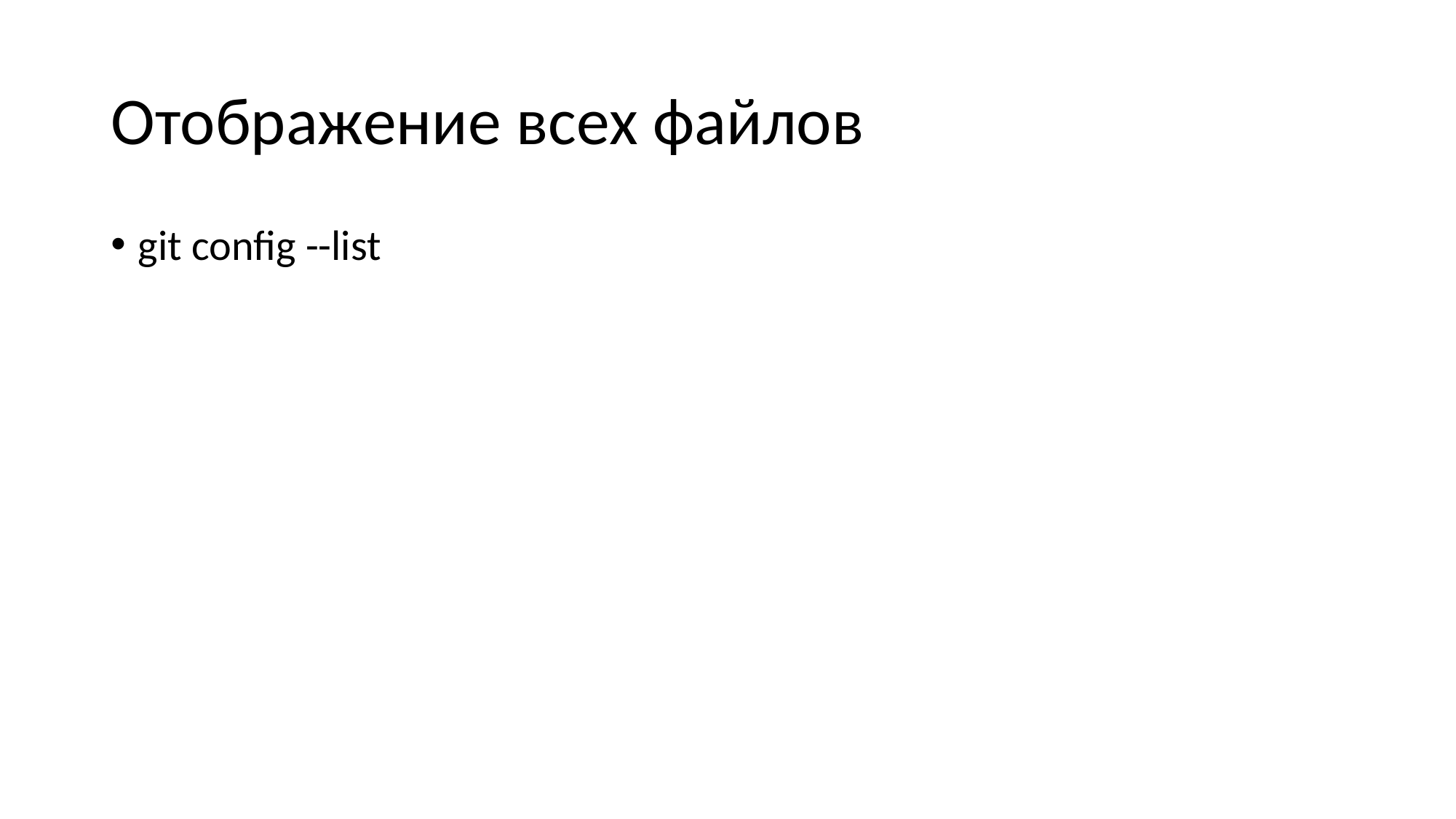

# Отображение всех файлов
git config --list